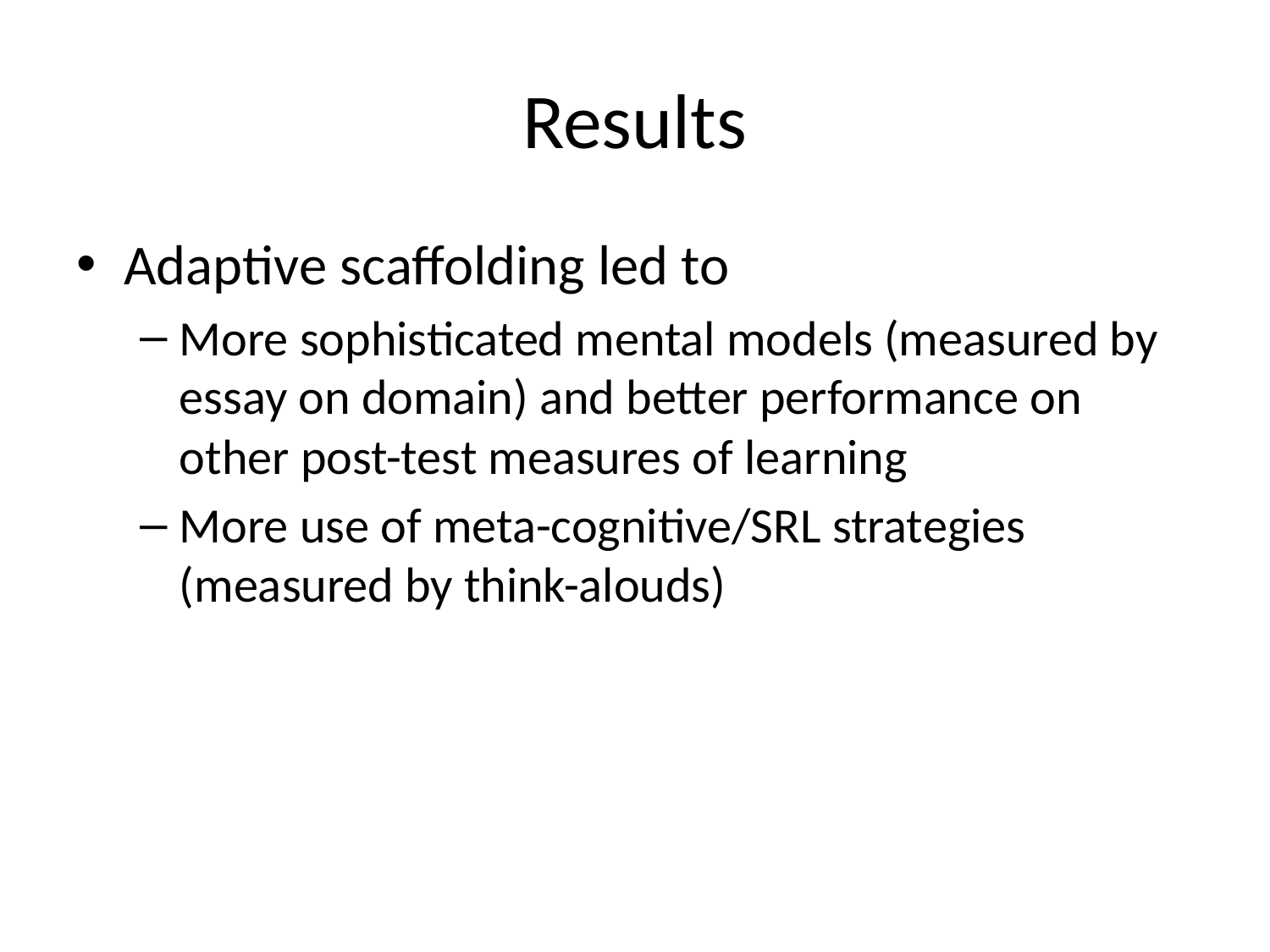

# Results
Adaptive scaffolding led to
More sophisticated mental models (measured by essay on domain) and better performance on other post-test measures of learning
More use of meta-cognitive/SRL strategies (measured by think-alouds)